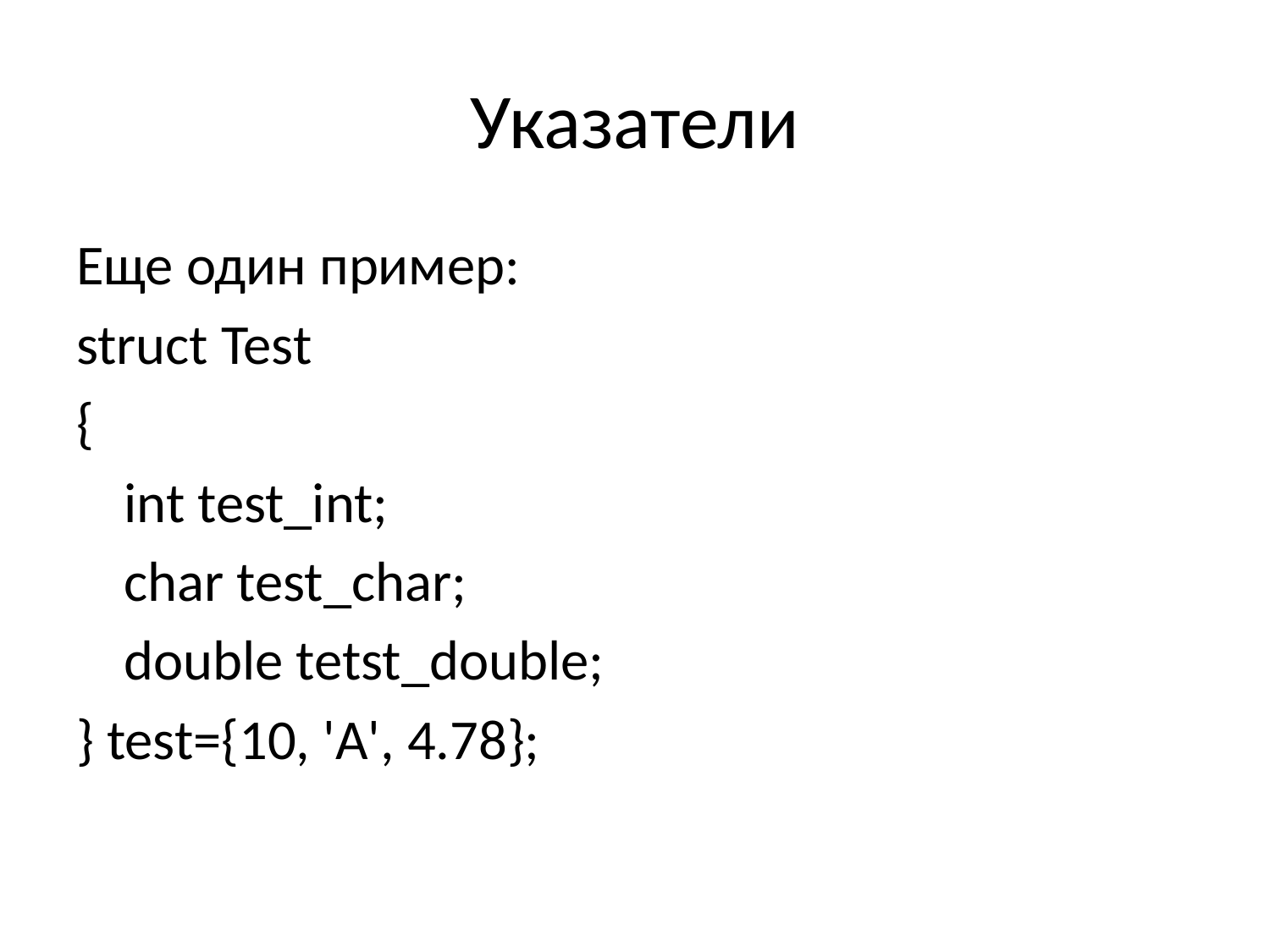

# Указатели
Еще один пример:
struct Test
{
	int test_int;
	char test_char;
	double tetst_double;
} test={10, 'A', 4.78};